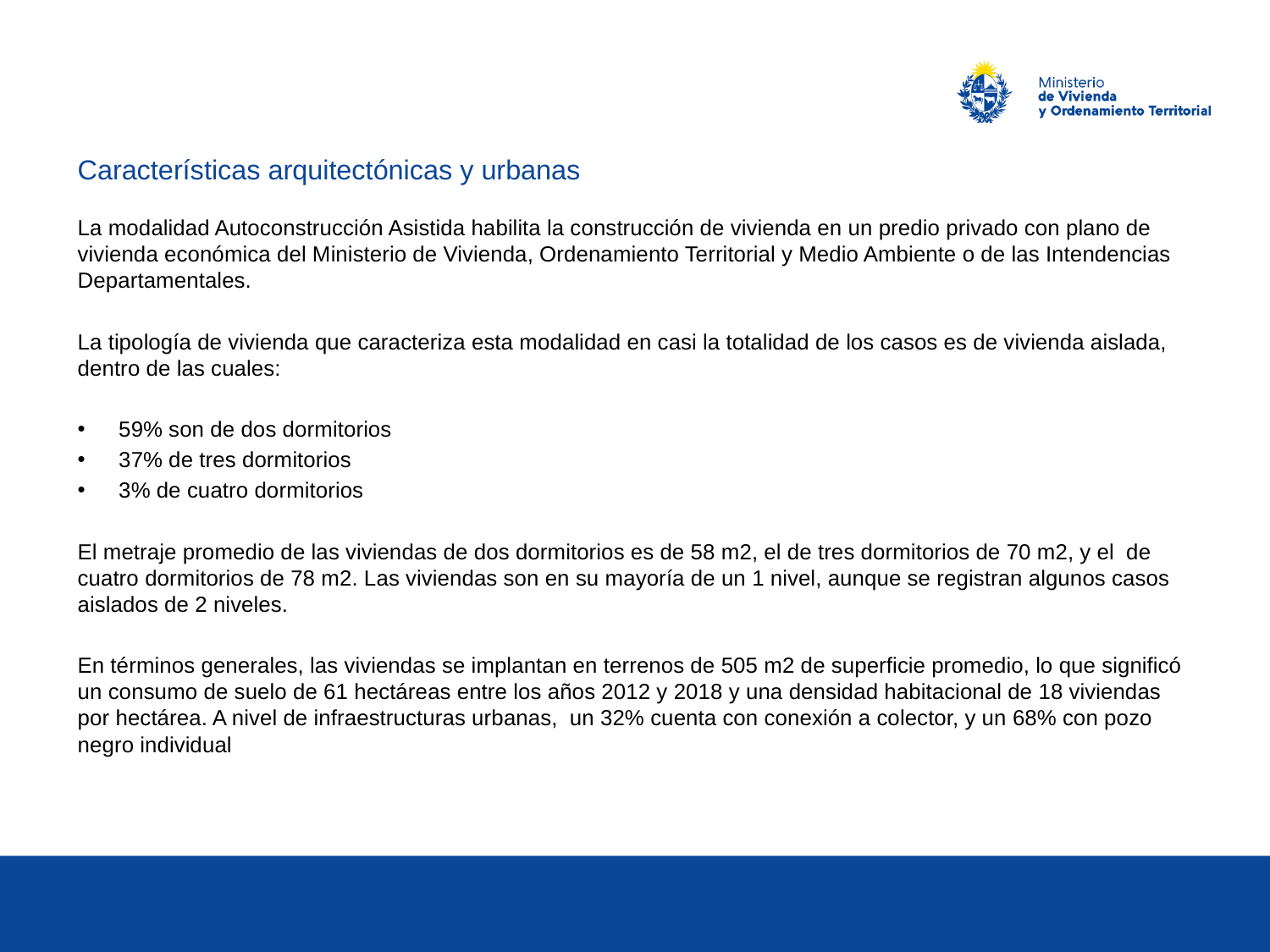

Características arquitectónicas y urbanas

La modalidad Autoconstrucción Asistida habilita la construcción de vivienda en un predio privado con plano de vivienda económica del Ministerio de Vivienda, Ordenamiento Territorial y Medio Ambiente o de las Intendencias Departamentales.

La tipología de vivienda que caracteriza esta modalidad en casi la totalidad de los casos es de vivienda aislada, dentro de las cuales:

59% son de dos dormitorios
37% de tres dormitorios
3% de cuatro dormitorios

El metraje promedio de las viviendas de dos dormitorios es de 58 m2, el de tres dormitorios de 70 m2, y el  de cuatro dormitorios de 78 m2. Las viviendas son en su mayoría de un 1 nivel, aunque se registran algunos casos aislados de 2 niveles.

En términos generales, las viviendas se implantan en terrenos de 505 m2 de superficie promedio, lo que significó un consumo de suelo de 61 hectáreas entre los años 2012 y 2018 y una densidad habitacional de 18 viviendas por hectárea. A nivel de infraestructuras urbanas,  un 32% cuenta con conexión a colector, y un 68% con pozo negro individual